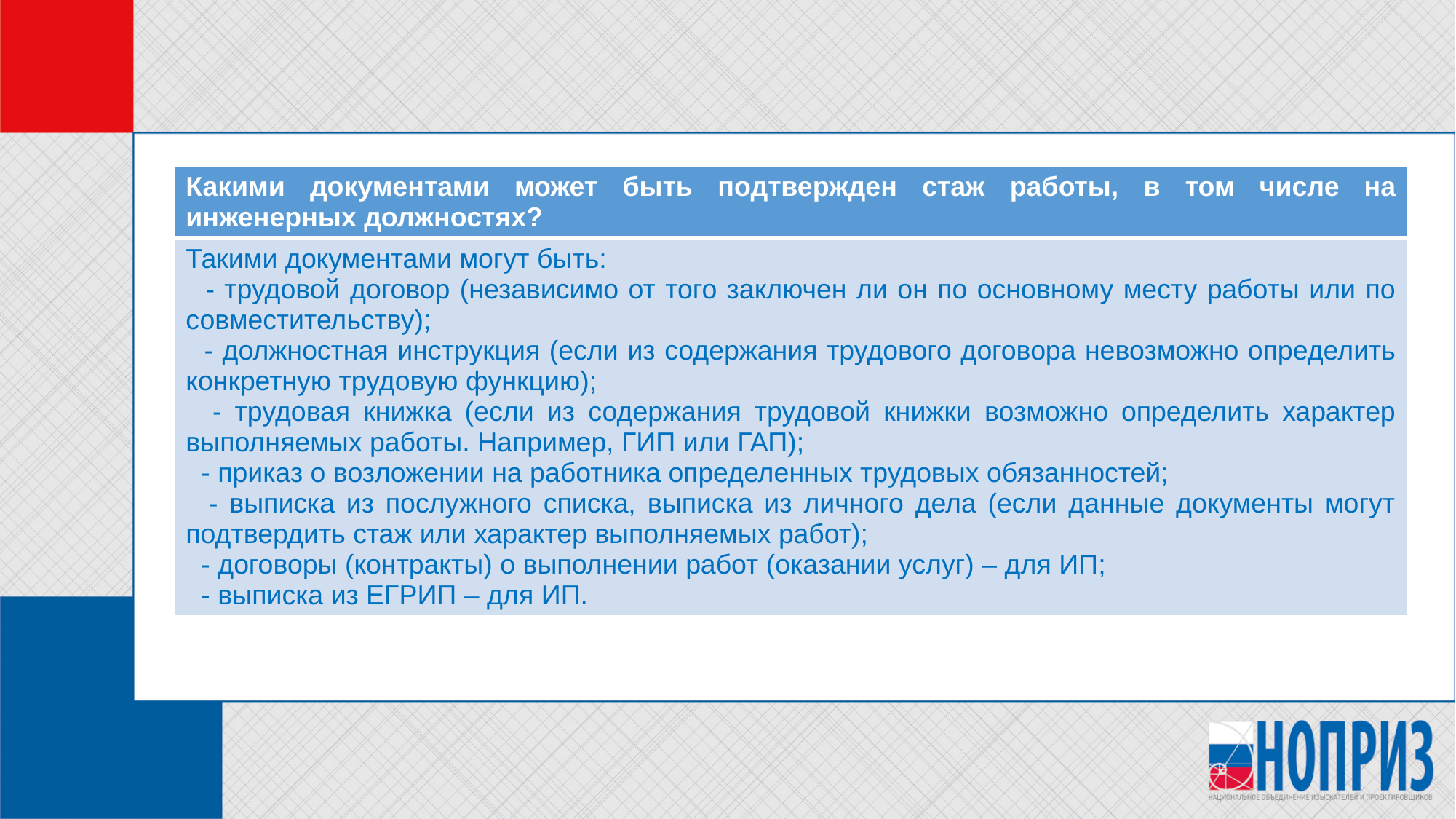

#
| Какими документами может быть подтвержден стаж работы, в том числе на инженерных должностях? |
| --- |
| Такими документами могут быть: - трудовой договор (независимо от того заключен ли он по основному месту работы или по совместительству); - должностная инструкция (если из содержания трудового договора невозможно определить конкретную трудовую функцию); - трудовая книжка (если из содержания трудовой книжки возможно определить характер выполняемых работы. Например, ГИП или ГАП); - приказ о возложении на работника определенных трудовых обязанностей; - выписка из послужного списка, выписка из личного дела (если данные документы могут подтвердить стаж или характер выполняемых работ); - договоры (контракты) о выполнении работ (оказании услуг) – для ИП; - выписка из ЕГРИП – для ИП. |